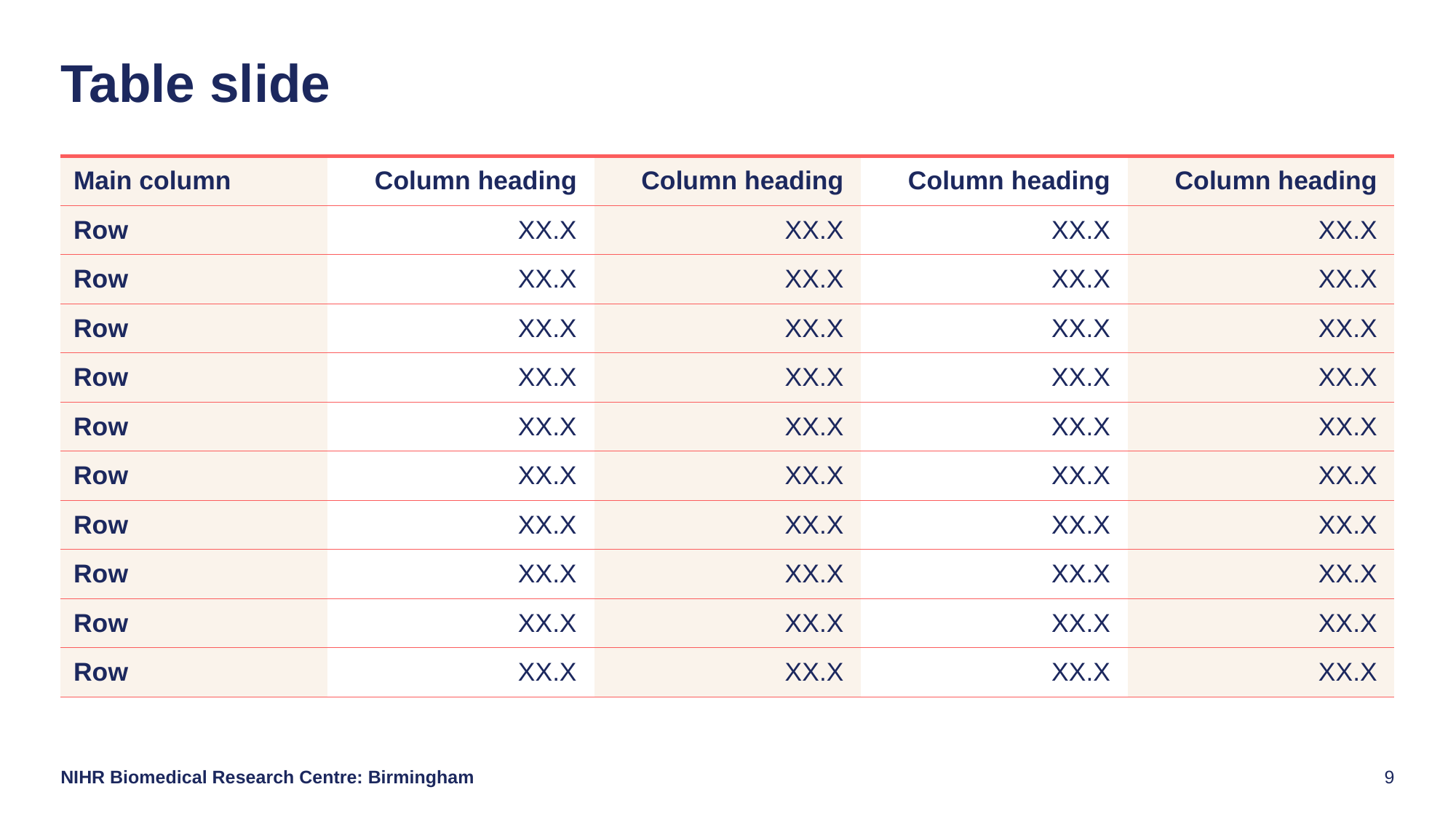

# Table slide
| Main column | Column heading | Column heading | Column heading | Column heading |
| --- | --- | --- | --- | --- |
| Row | XX.X | XX.X | XX.X | XX.X |
| Row | XX.X | XX.X | XX.X | XX.X |
| Row | XX.X | XX.X | XX.X | XX.X |
| Row | XX.X | XX.X | XX.X | XX.X |
| Row | XX.X | XX.X | XX.X | XX.X |
| Row | XX.X | XX.X | XX.X | XX.X |
| Row | XX.X | XX.X | XX.X | XX.X |
| Row | XX.X | XX.X | XX.X | XX.X |
| Row | XX.X | XX.X | XX.X | XX.X |
| Row | XX.X | XX.X | XX.X | XX.X |
9